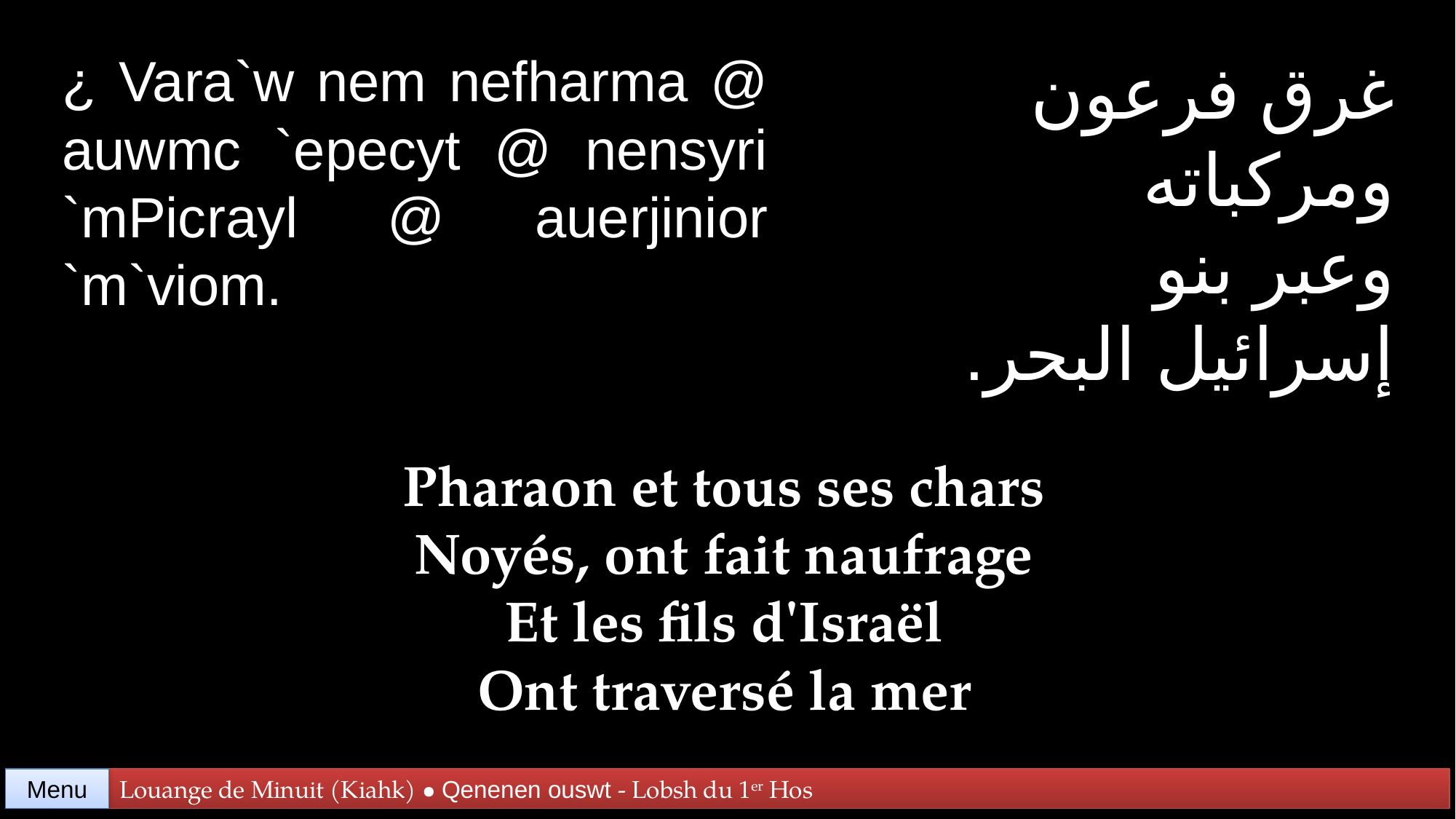

¿ Vara`w nem nefharma @ auwmc `epecyt @ nensyri `mPicrayl @ auerjinior `m`viom.
غرق فرعون
ومركباته
وعبر بنو
إسرائيل البحر.
Pharaon et tous ses chars
Noyés, ont fait naufrage
Et les fils d'Israël
Ont traversé la mer
Menu
Louange de Minuit (Kiahk) • Qenenen ouswt - Lobsh du 1er Hos